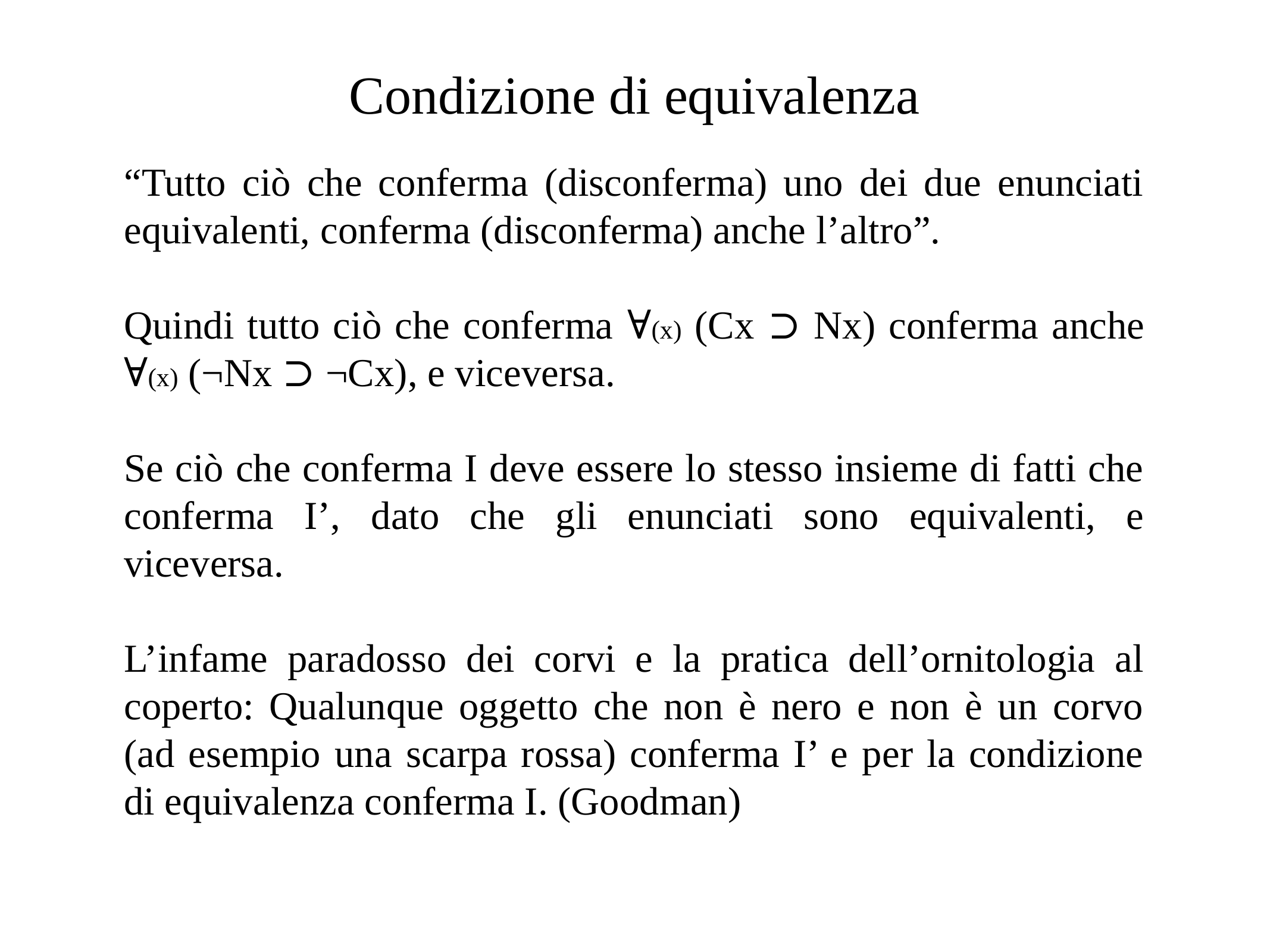

# Condizione di equivalenza
“Tutto ciò che conferma (disconferma) uno dei due enunciati equivalenti, conferma (disconferma) anche l’altro”.

Quindi tutto ciò che conferma ∀(x) (Cx ⊃ Nx) conferma anche ∀(x) (¬Nx ⊃ ¬Cx), e viceversa.

Se ciò che conferma I deve essere lo stesso insieme di fatti che conferma I’, dato che gli enunciati sono equivalenti, e viceversa.

L’infame paradosso dei corvi e la pratica dell’ornitologia al coperto: Qualunque oggetto che non è nero e non è un corvo (ad esempio una scarpa rossa) conferma I’ e per la condizione di equivalenza conferma I. (Goodman)